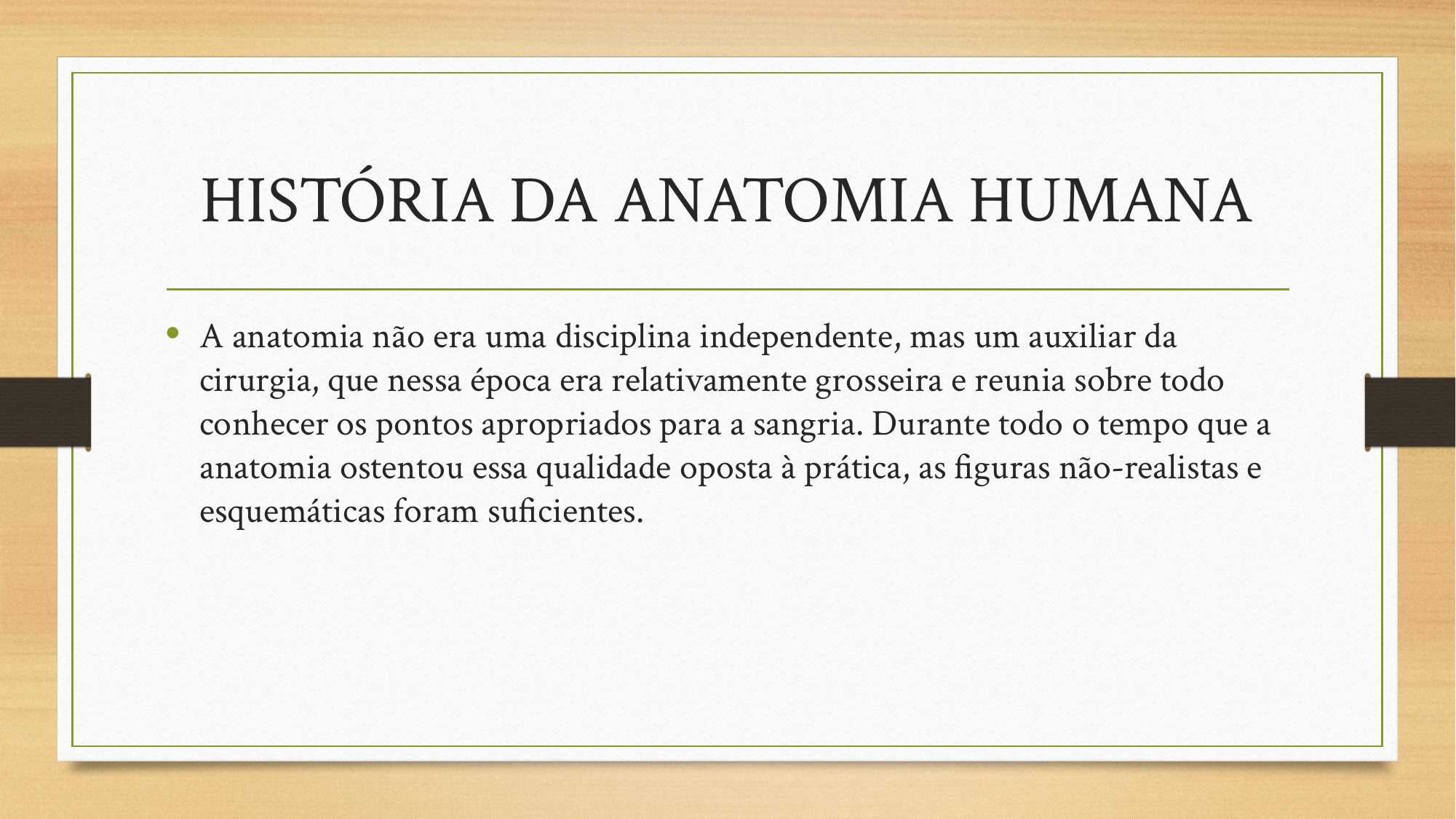

# HISTÓRIA DA ANATOMIA HUMANA
A anatomia não era uma disciplina independente, mas um auxiliar da cirurgia, que nessa época era relativamente grosseira e reunia sobre todo conhecer os pontos apropriados para a sangria. Durante todo o tempo que a anatomia ostentou essa qualidade oposta à prática, as figuras não-realistas e esquemáticas foram suficientes.